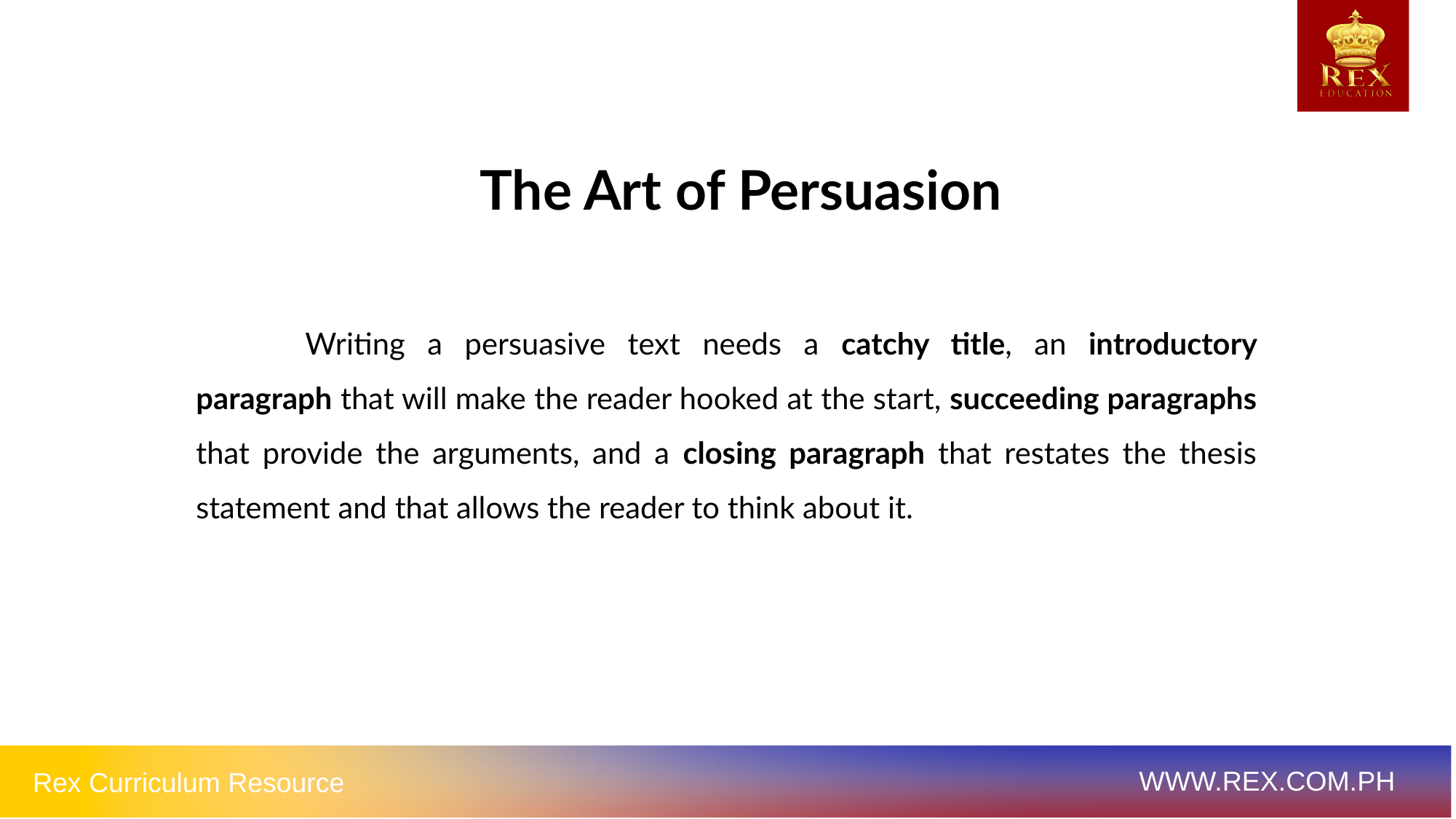

The Art of Persuasion
	Writing a persuasive text needs a catchy title, an introductory paragraph that will make the reader hooked at the start, succeeding paragraphs that provide the arguments, and a closing paragraph that restates the thesis statement and that allows the reader to think about it.